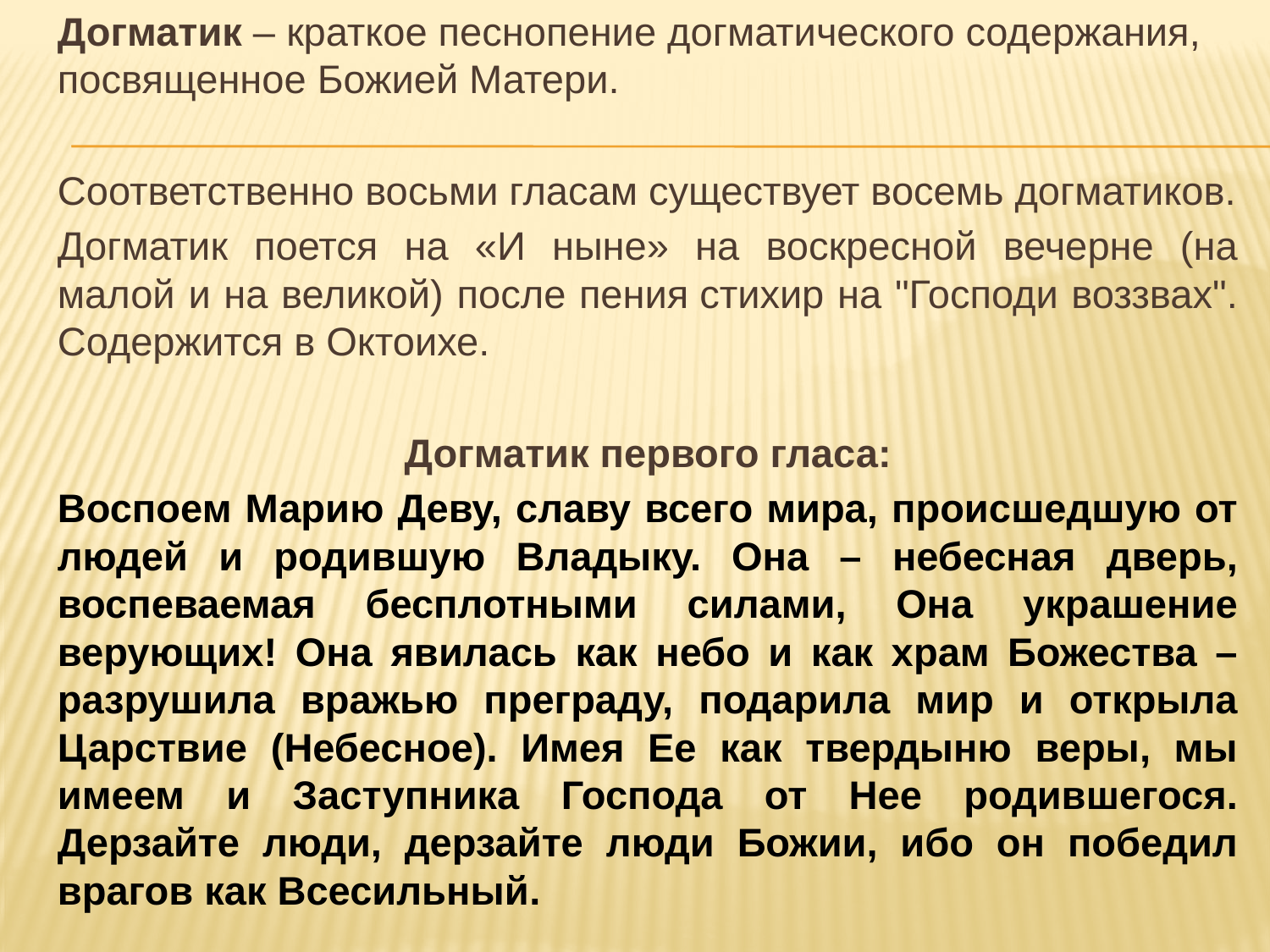

Догматик – краткое песнопение догматического содержания, посвященное Божией Матери.

Соответственно восьми гласам существует восемь догматиков.
Догматик поется на «И ныне» на воскресной вечерне (на малой и на великой) после пения стихир на "Господи воззвах". Содержится в Октоихе.

Догматик первого гласа:
Воспоем Марию Деву, славу всего мира, происшедшую от людей и родившую Владыку. Она – небесная дверь, воспеваемая бесплотными силами, Она украшение верующих! Она явилась как небо и как храм Божества – разрушила вражью преграду, подарила мир и открыла Царствие (Небесное). Имея Ее как твердыню веры, мы имеем и Заступника Господа от Нее родившегося. Дерзайте люди, дерзайте люди Божии, ибо он победил врагов как Всесильный.